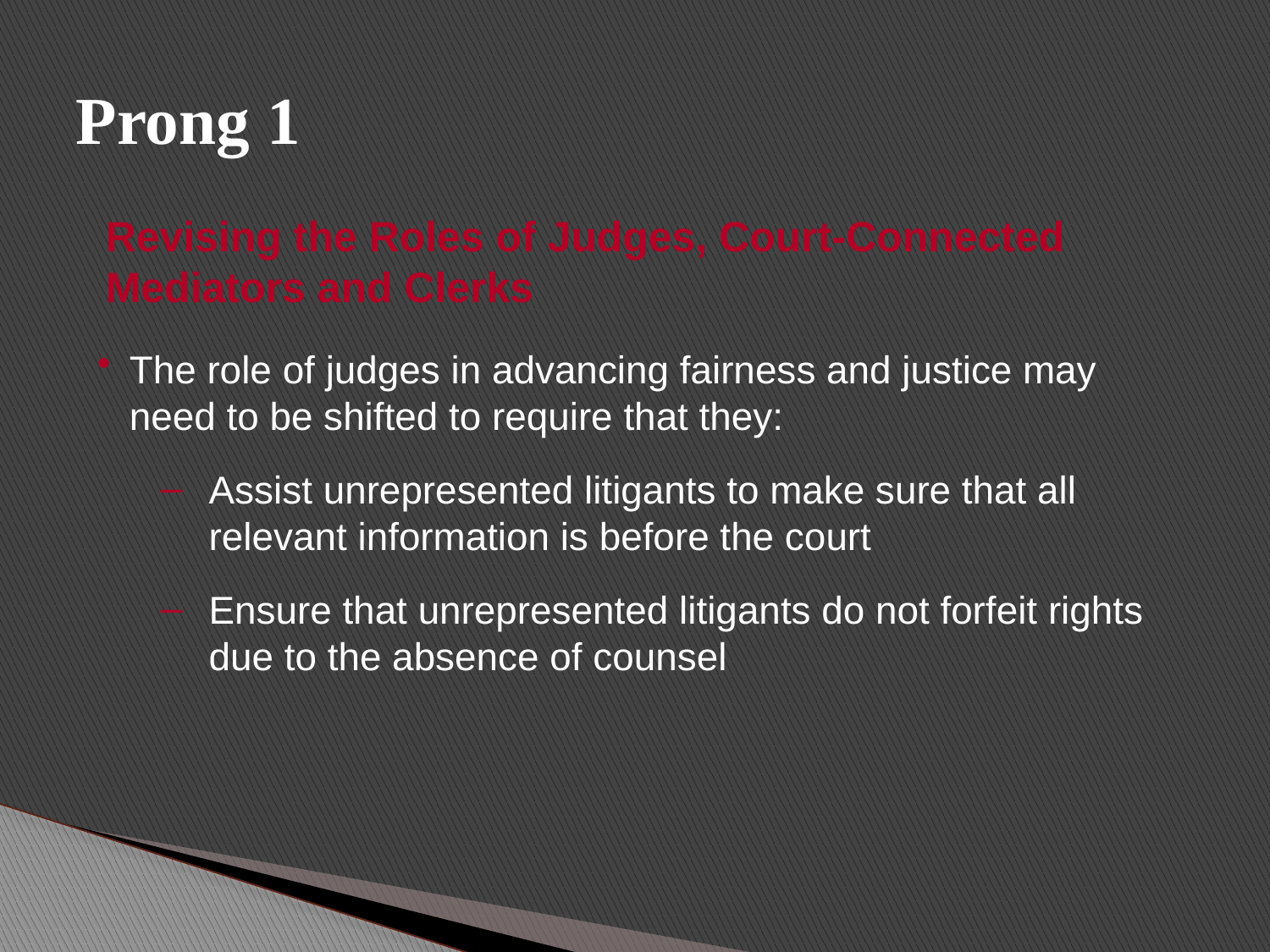

# Prong 1
Revising the Roles of Judges, Court-Connected
Mediators and Clerks
The role of judges in advancing fairness and justice may need to be shifted to require that they:
Assist unrepresented litigants to make sure that all relevant information is before the court
Ensure that unrepresented litigants do not forfeit rights due to the absence of counsel